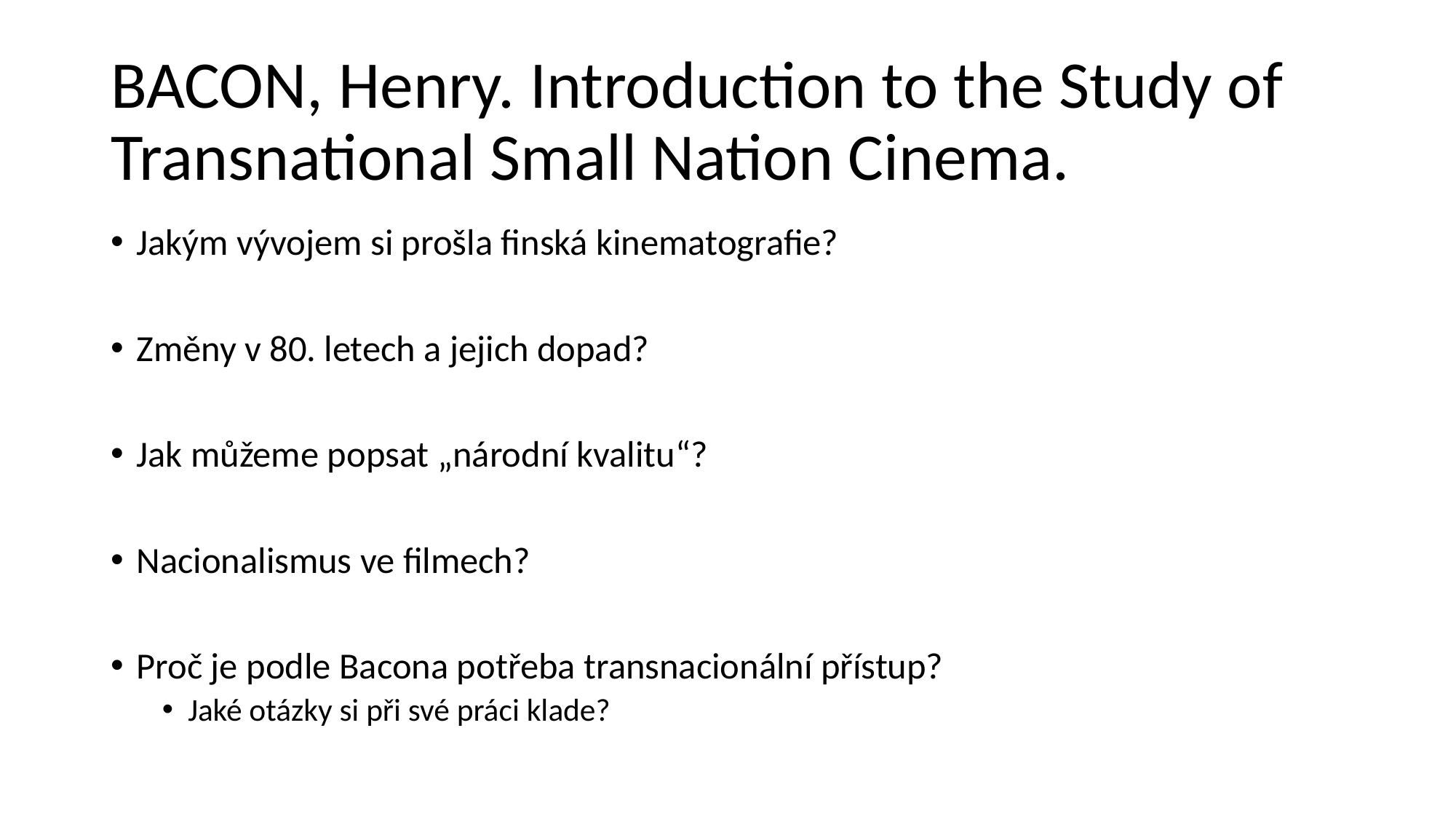

# BACON, Henry. Introduction to the Study of Transnational Small Nation Cinema.
Jakým vývojem si prošla finská kinematografie?

Změny v 80. letech a jejich dopad?

Jak můžeme popsat „národní kvalitu“?

Nacionalismus ve filmech?

Proč je podle Bacona potřeba transnacionální přístup?
Jaké otázky si při své práci klade?